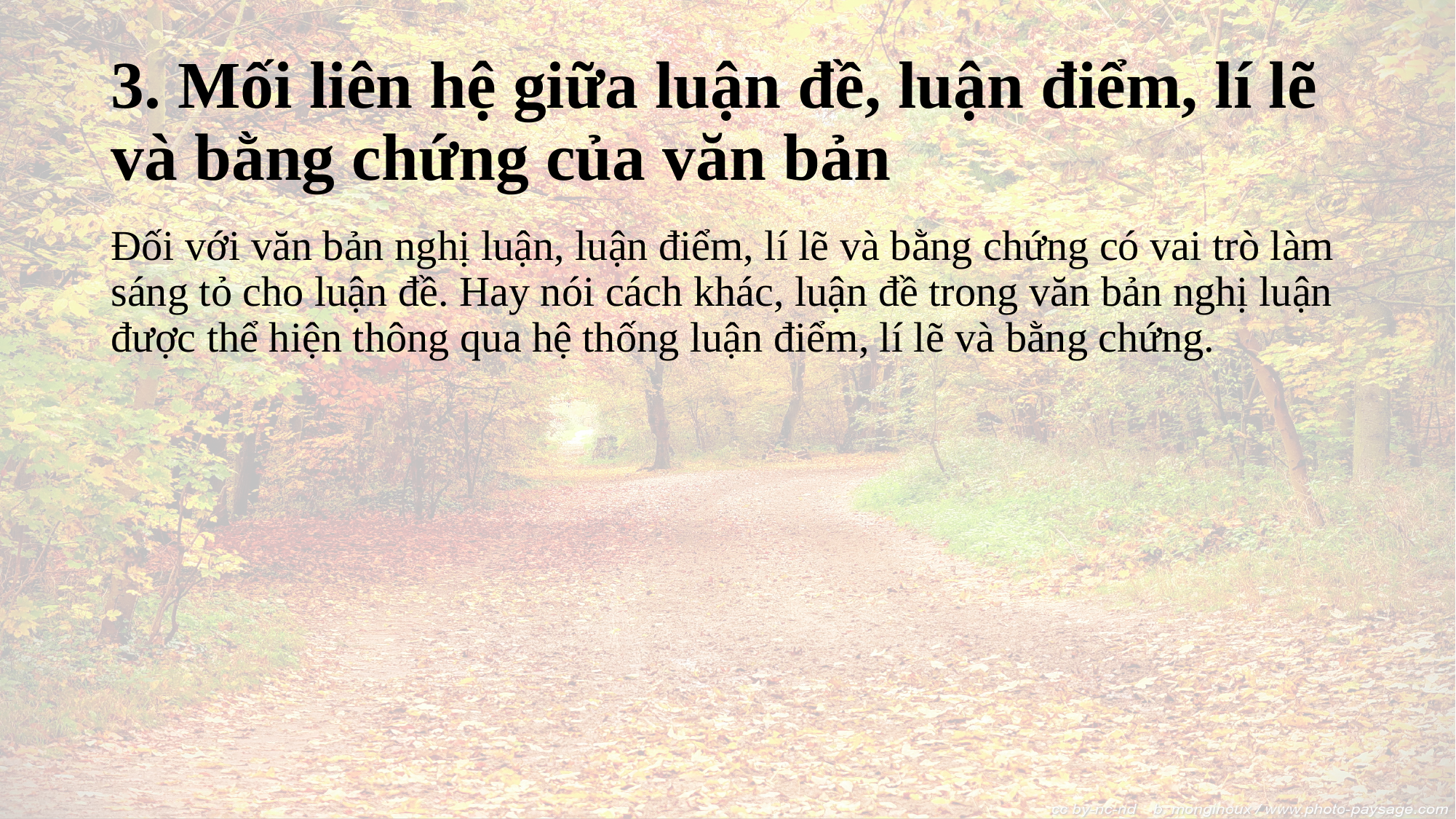

# 3. Mối liên hệ giữa luận đề, luận điểm, lí lẽ và bằng chứng của văn bản
Đối với văn bản nghị luận, luận điểm, lí lẽ và bằng chứng có vai trò làm sáng tỏ cho luận đề. Hay nói cách khác, luận đề trong văn bản nghị luận được thể hiện thông qua hệ thống luận điểm, lí lẽ và bằng chứng.